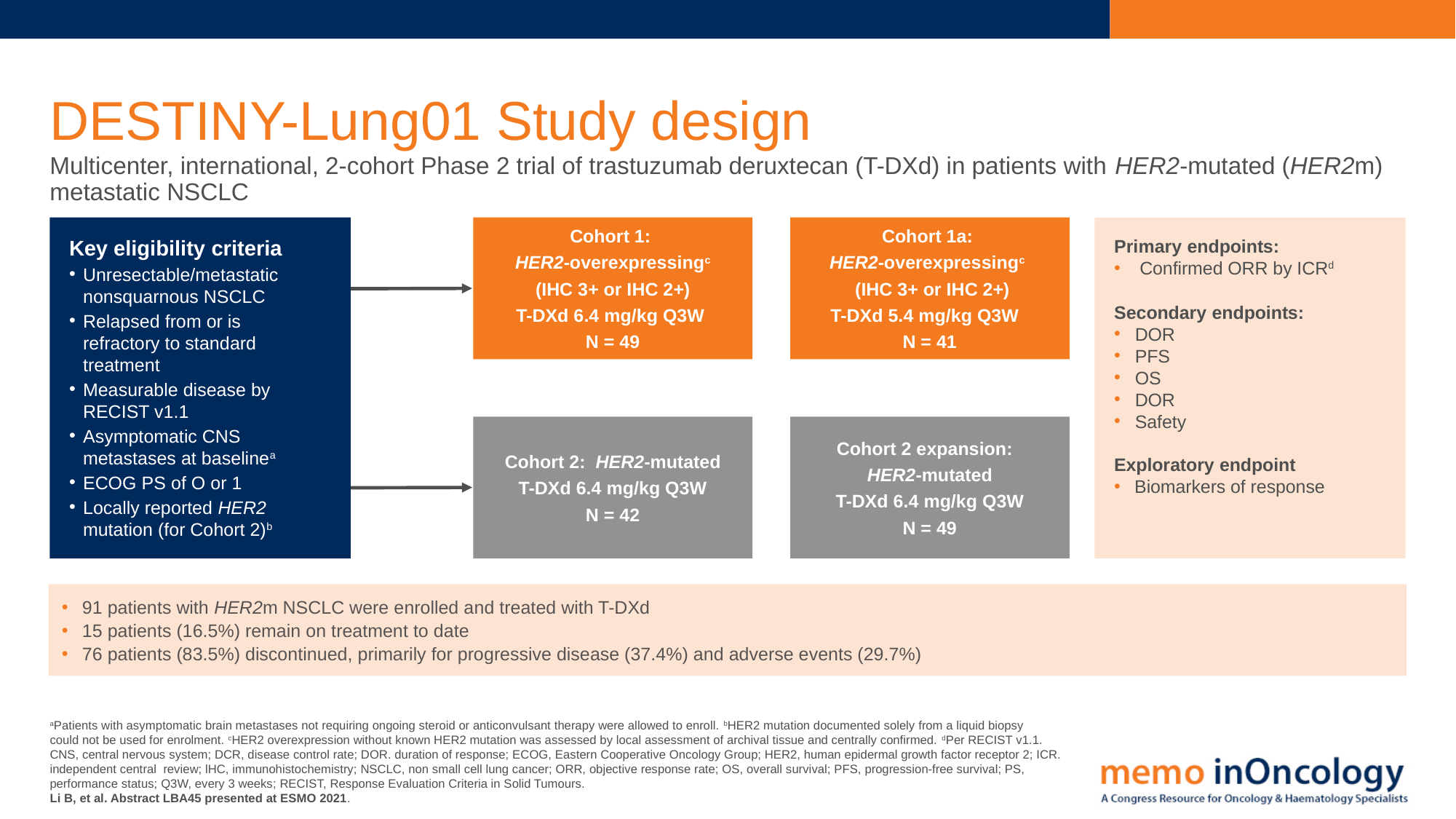

# DESTINY-Lung01 Study design
Multicenter, international, 2-cohort Phase 2 trial of trastuzumab deruxtecan (T-DXd) in patients with HER2-mutated (HER2m) metastatic NSCLC
Key eligibility criteria
Unresectable/metastatic  nonsquarnous NSCLC
Relapsed from or is refractory to standard treatment
Measurable disease by RECIST v1.1
Asymptomatic CNS  metastases at baselinea
ECOG PS of O or 1
Locally reported HER2 mutation (for Cohort 2)b
Cohort 1:
HER2-overexpressingc
(IHC 3+ or IHC 2+)
T-DXd 6.4 mg/kg Q3W
N = 49
Cohort 1a:
HER2-overexpressingc
 (IHC 3+ or IHC 2+)
T-DXd 5.4 mg/kg Q3W
N = 41
Primary endpoints:
Confirmed ORR by ICRd

Secondary endpoints:
DOR
PFS
OS
DOR
Safety

Exploratory endpoint
Biomarkers of response

Cohort 2:  HER2-mutated
T-DXd 6.4 mg/kg Q3W
N = 42
Cohort 2 expansion:
HER2-mutated
T-DXd 6.4 mg/kg Q3W
N = 49
91 patients with HER2m NSCLC were enrolled and treated with T-DXd
15 patients (16.5%) remain on treatment to date
76 patients (83.5%) discontinued, primarily for progressive disease (37.4%) and adverse events (29.7%)
aPatients with asymptomatic brain metastases not requiring ongoing steroid or anticonvulsant therapy were allowed to enroll. bHER2 mutation documented solely from a liquid biopsy
could not be used for enrolment. cHER2 overexpression without known HER2 mutation was assessed by local assessment of archival tissue and centrally confirmed. dPer RECIST v1.1.
CNS, central nervous system; DCR, disease control rate; DOR. duration of response; ECOG, Eastern Cooperative Oncology Group; HER2, human epidermal growth factor receptor 2; ICR. independent central  review; lHC, immunohistochemistry; NSCLC, non small cell lung cancer; ORR, objective response rate; OS, overall survival; PFS, progression-free survival; PS, performance status; Q3W, every 3 weeks; RECIST, Response Evaluation Criteria in Solid Tumours.
Li B, et al. Abstract LBA45 presented at ESMO 2021.